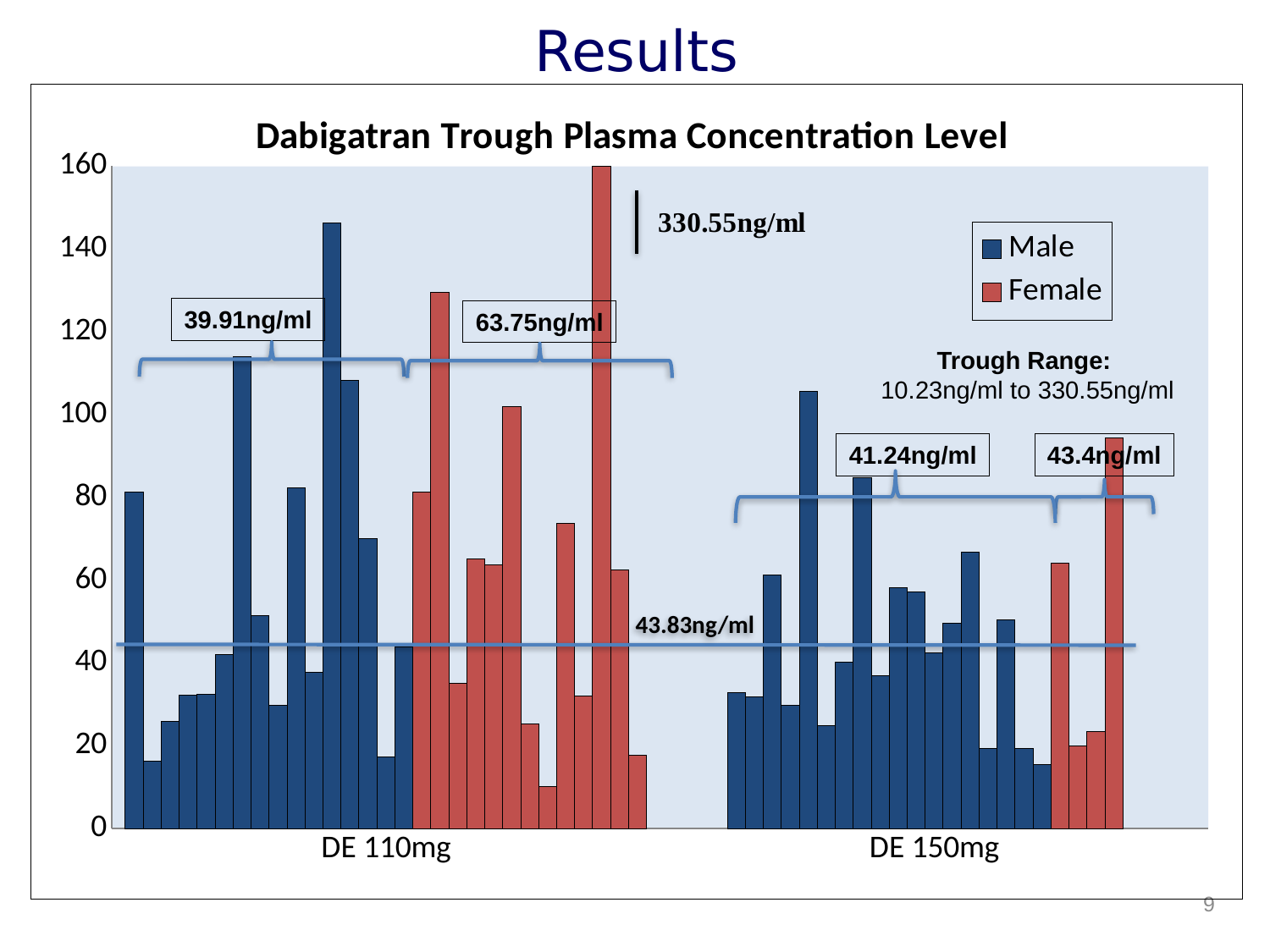

Results

### Chart: Dabigatran Trough Plasma Concentration Level

| Category | F | Male | Series 3 | Series 4 | Series 5 | Series 6 | Series 7 | Series 8 | Series 9 | Series 10 | Series 11 | Series 12 | Series 13 | Series 14 | Series 15 | Series 16 | Series 17 | Series 18 | Series 19 | Female | Series 21 | Series 22 | Series 23 | Series 24 | Series 25 | Series 26 | Series 27 | Series 28 | Series 29 |
|---|---|---|---|---|---|---|---|---|---|---|---|---|---|---|---|---|---|---|---|---|---|---|---|---|---|---|---|---|---|
| DE 110mg | 81.371 | 16.286 | 25.777 | 32.292 | 32.367 | 42.1211 | 113.9436 | 51.4789 | 29.8117 | 82.3542 | 37.6927 | 146.2065 | 108.2901 | 70.057 | 17.2797 | 43.832 | 81.36 | 129.61 | 35.021 | 65.046 | 63.7477 | 101.9803 | 25.2336 | 10.227 | 73.7898 | 31.9169 | 330.7748 | 62.5304 | 17.8021 |
| DE 150mg | None | None | None | 32.878 | 31.887 | 61.234 | 29.669 | 105.572 | 24.8048 | 40.1154 | 84.6843 | 36.8862 | 58.1555 | 57.1273 | 42.3705 | 49.5706 | 66.8305 | 19.2499 | 50.4169 | 19.2518 | 15.3797 | 64.112 | 19.982 | 23.4894 | 94.275 | None | None | None | None |

39.91ng/ml
63.75ng/ml

Trough Range:
10.23ng/ml to 330.55ng/ml
43.4ng/ml
41.24ng/ml

43.83ng/ml
9